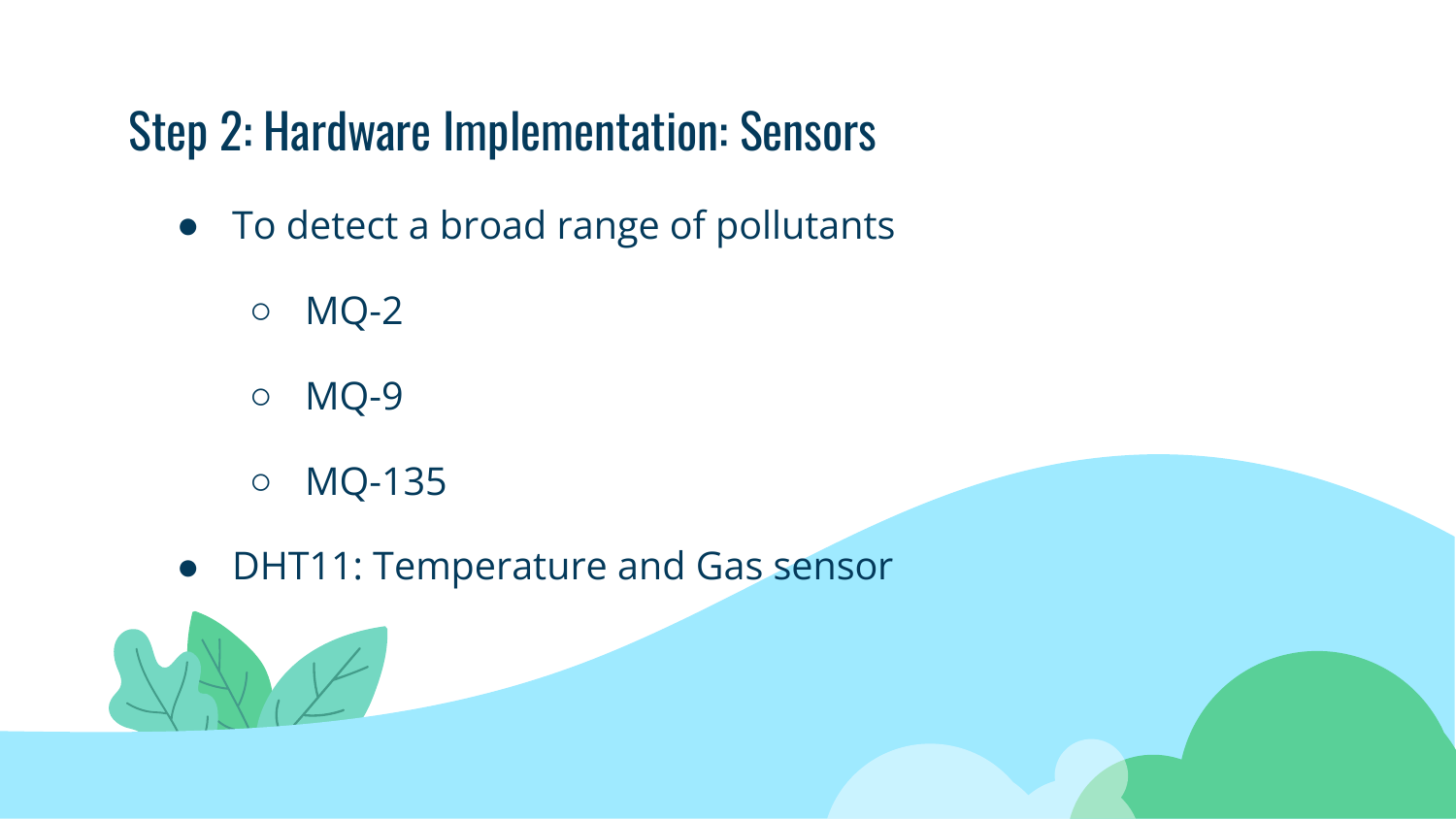

# Step 2: Hardware Implementation: Sensors
To detect a broad range of pollutants
MQ-2
MQ-9
MQ-135
DHT11: Temperature and Gas sensor